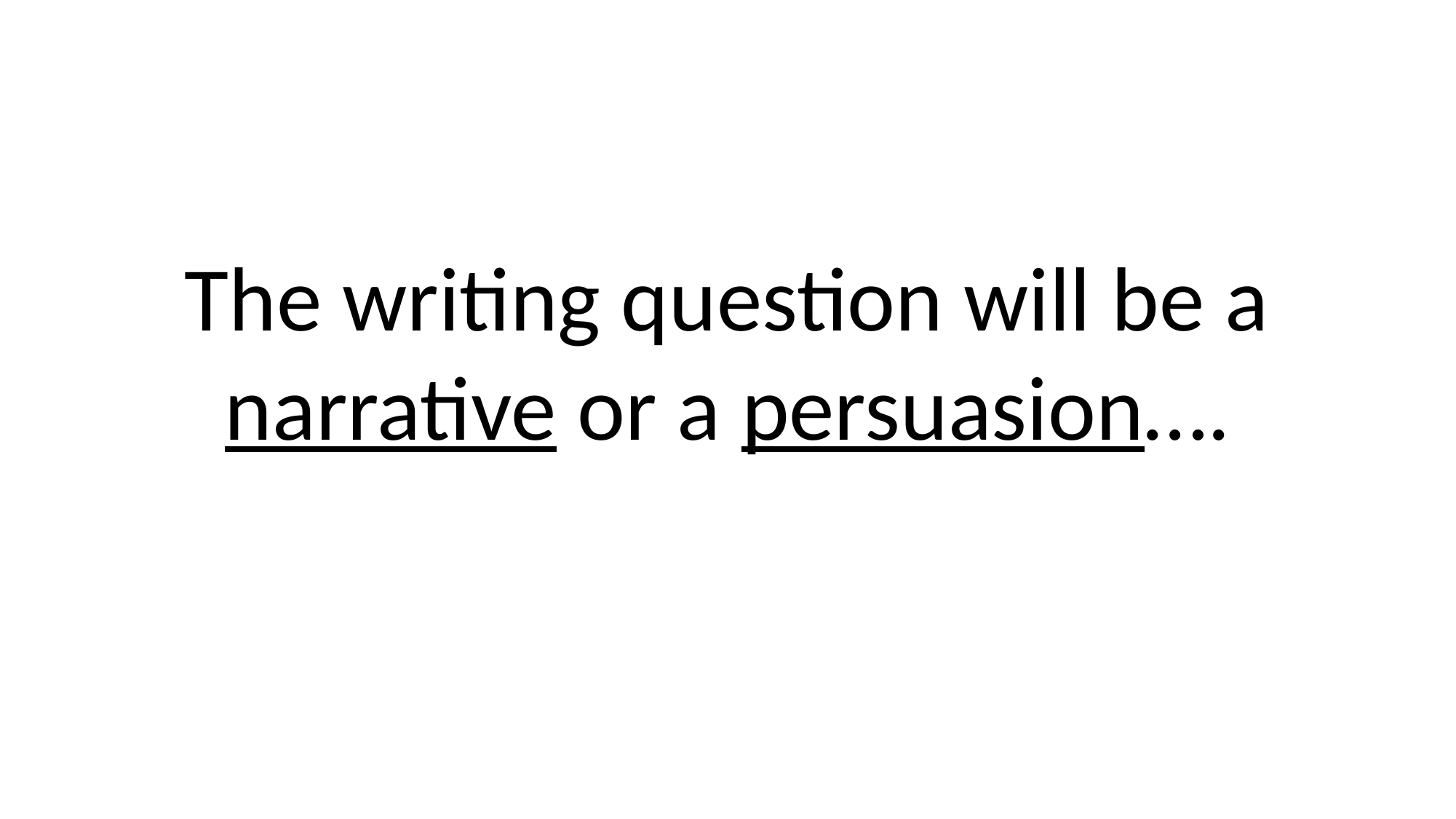

The writing question will be a narrative or a persuasion….